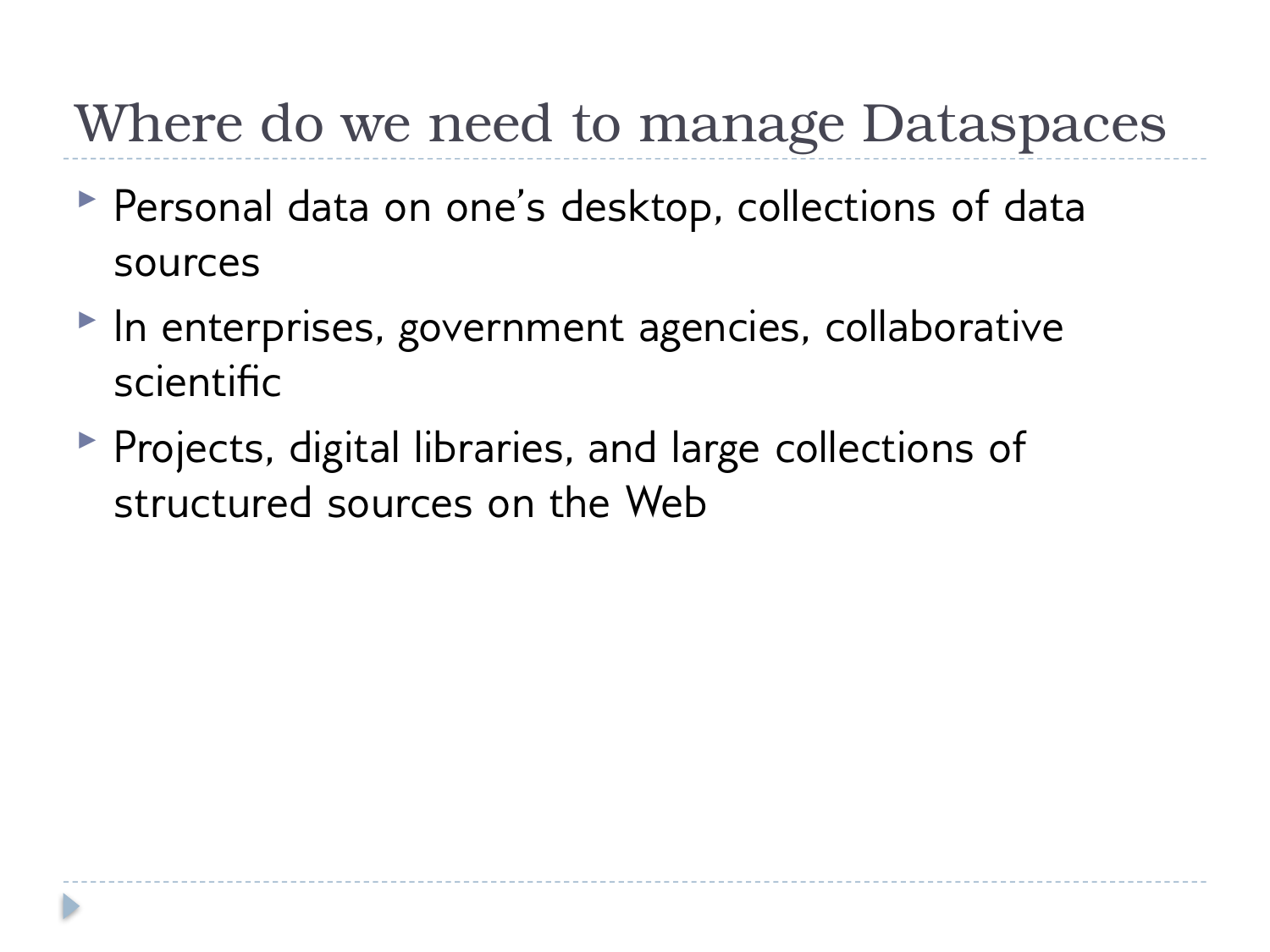

# Where do we need to manage Dataspaces
Personal data on one’s desktop, collections of data sources
In enterprises, government agencies, collaborative scientific
Projects, digital libraries, and large collections of structured sources on the Web